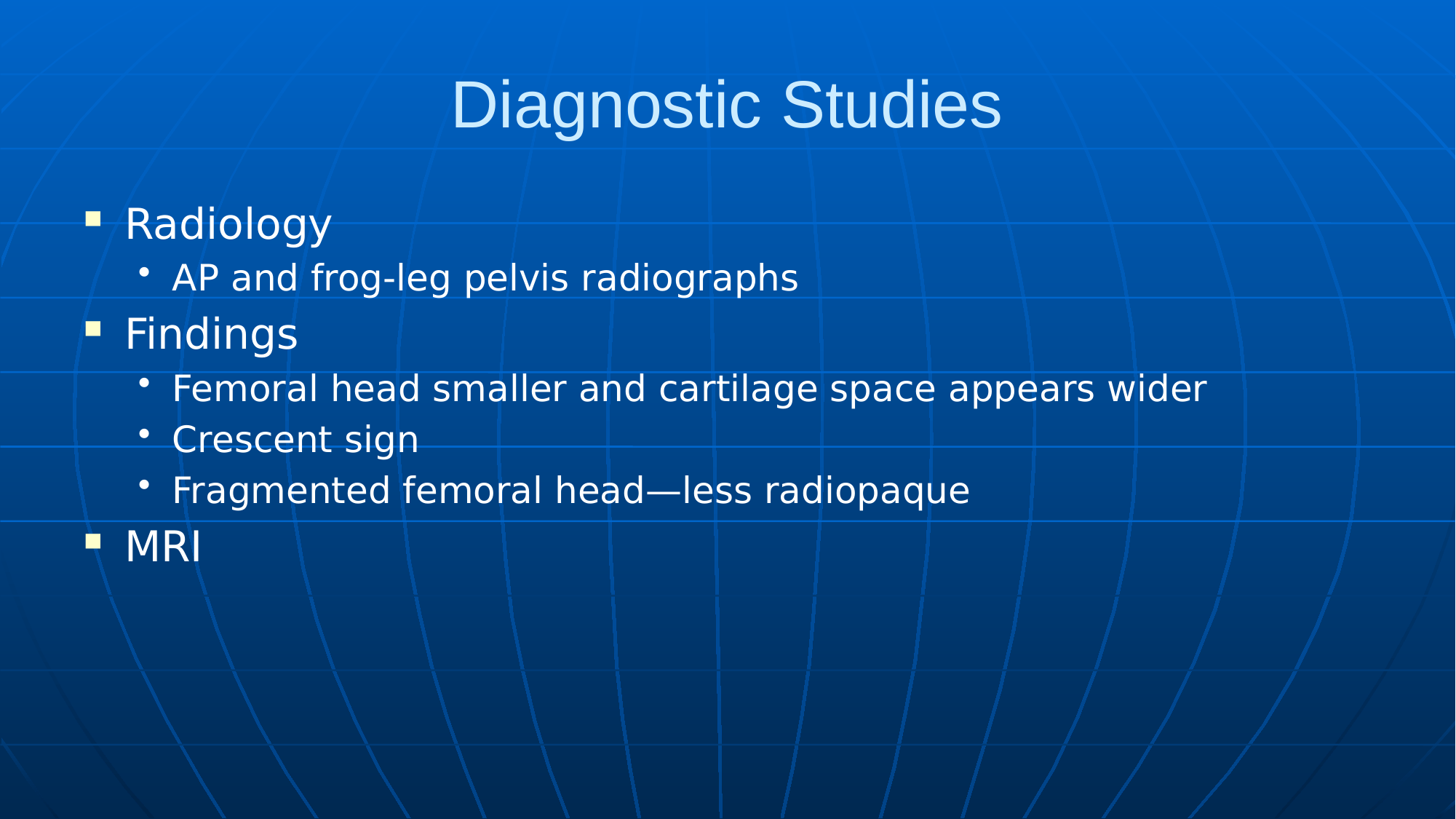

# Diagnostic Studies
Radiology
AP and frog-leg pelvis radiographs
Findings
Femoral head smaller and cartilage space appears wider
Crescent sign
Fragmented femoral head—less radiopaque
MRI